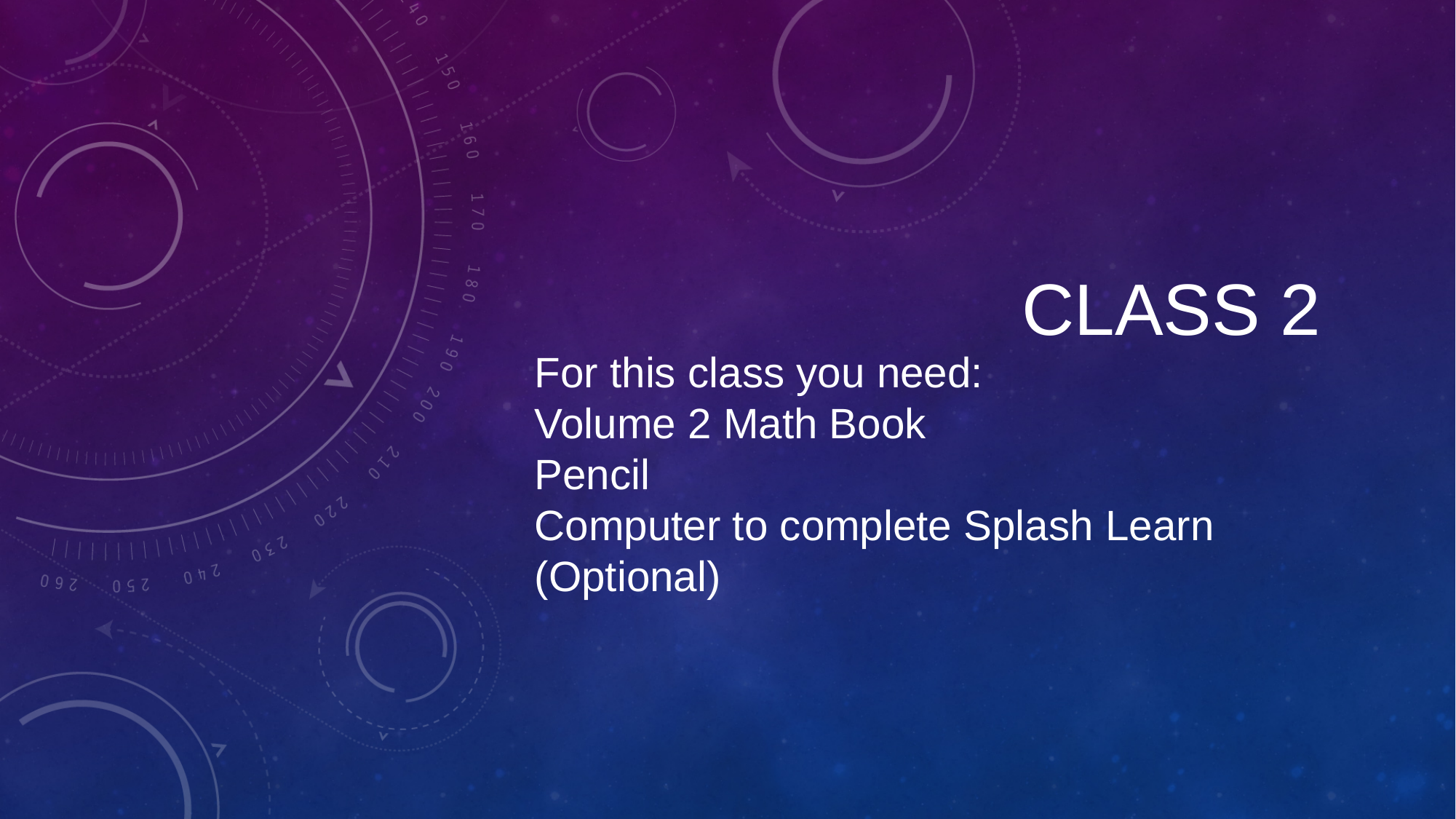

# Class 2
For this class you need:
Volume 2 Math Book
Pencil
Computer to complete Splash Learn (Optional)